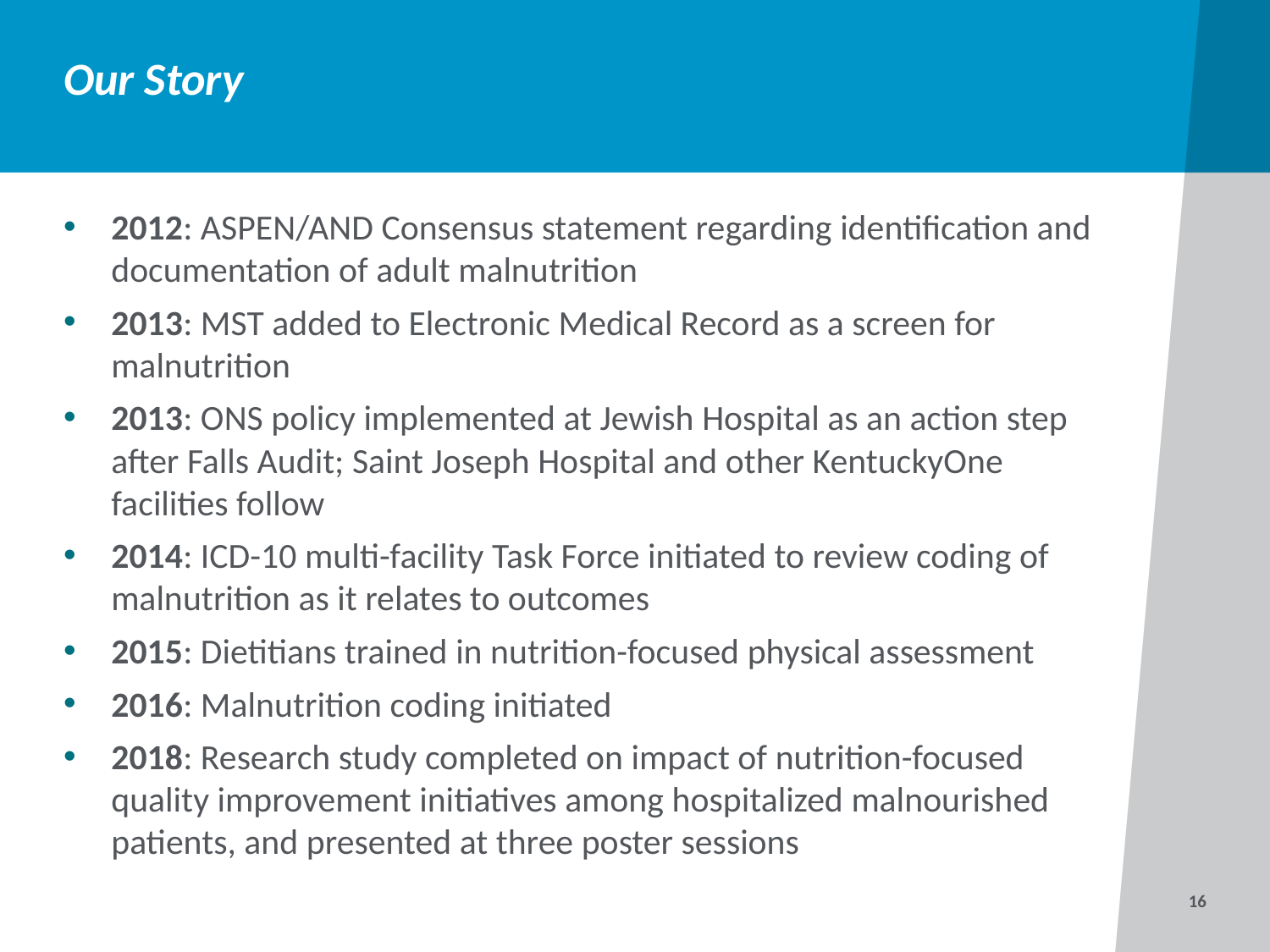

# Our Story
2012: ASPEN/AND Consensus statement regarding identification and documentation of adult malnutrition
2013: MST added to Electronic Medical Record as a screen for malnutrition
2013: ONS policy implemented at Jewish Hospital as an action step after Falls Audit; Saint Joseph Hospital and other KentuckyOne facilities follow
2014: ICD-10 multi-facility Task Force initiated to review coding of malnutrition as it relates to outcomes
2015: Dietitians trained in nutrition-focused physical assessment
2016: Malnutrition coding initiated
2018: Research study completed on impact of nutrition-focused quality improvement initiatives among hospitalized malnourished patients, and presented at three poster sessions
16